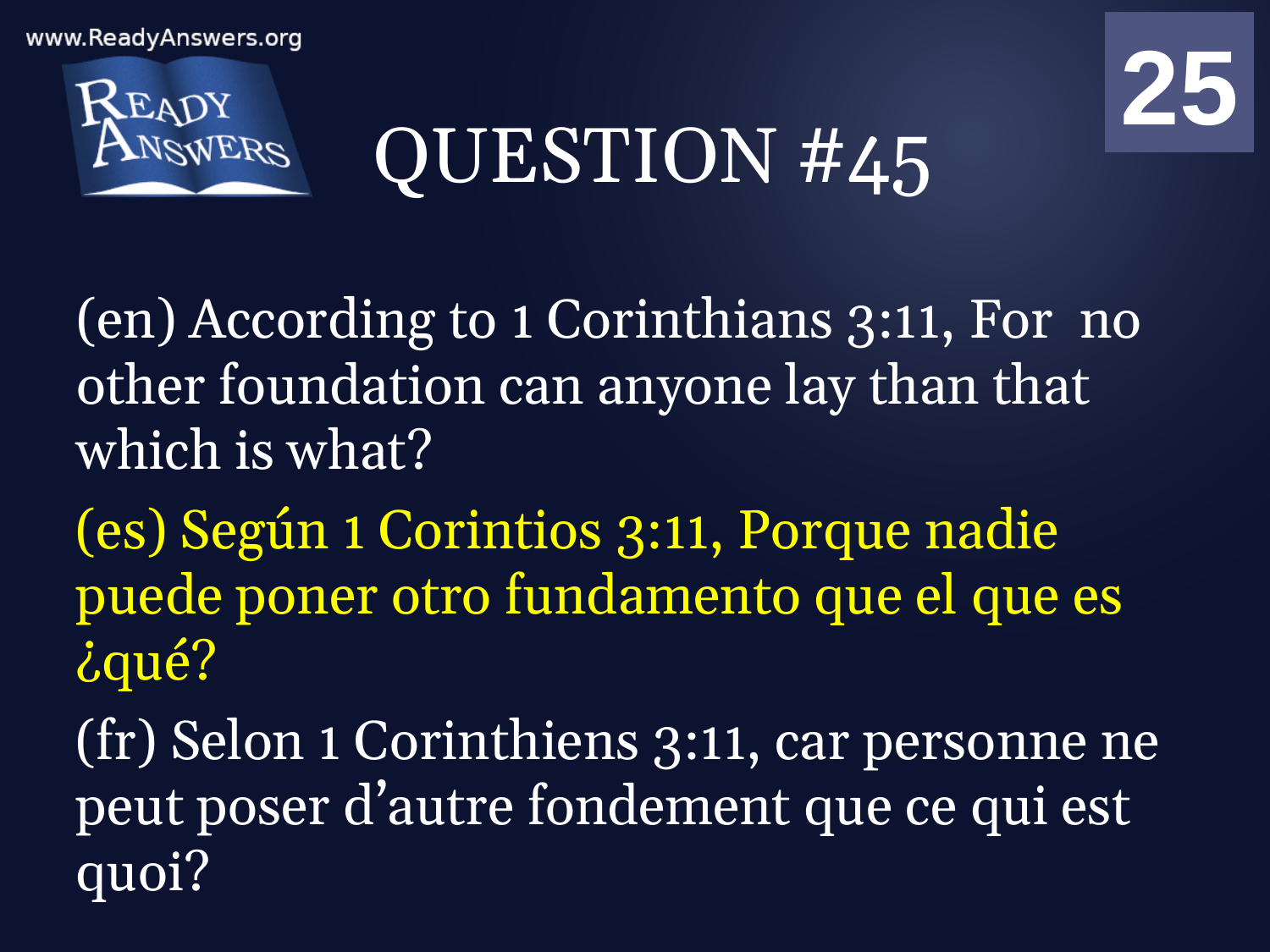

01
02
03
04
05
06
07
08
09
10
11
12
13
14
15
16
17
18
19
20
21
22
23
24
25
00
# QUESTION #45
(en) According to 1 Corinthians 3:11, For  no other foundation can anyone lay than that which is what?
(es) Según 1 Corintios 3:11, Porque nadie puede poner otro fundamento que el que es ¿qué?
(fr) Selon 1 Corinthiens 3:11, car personne ne peut poser d’autre fondement que ce qui est quoi?